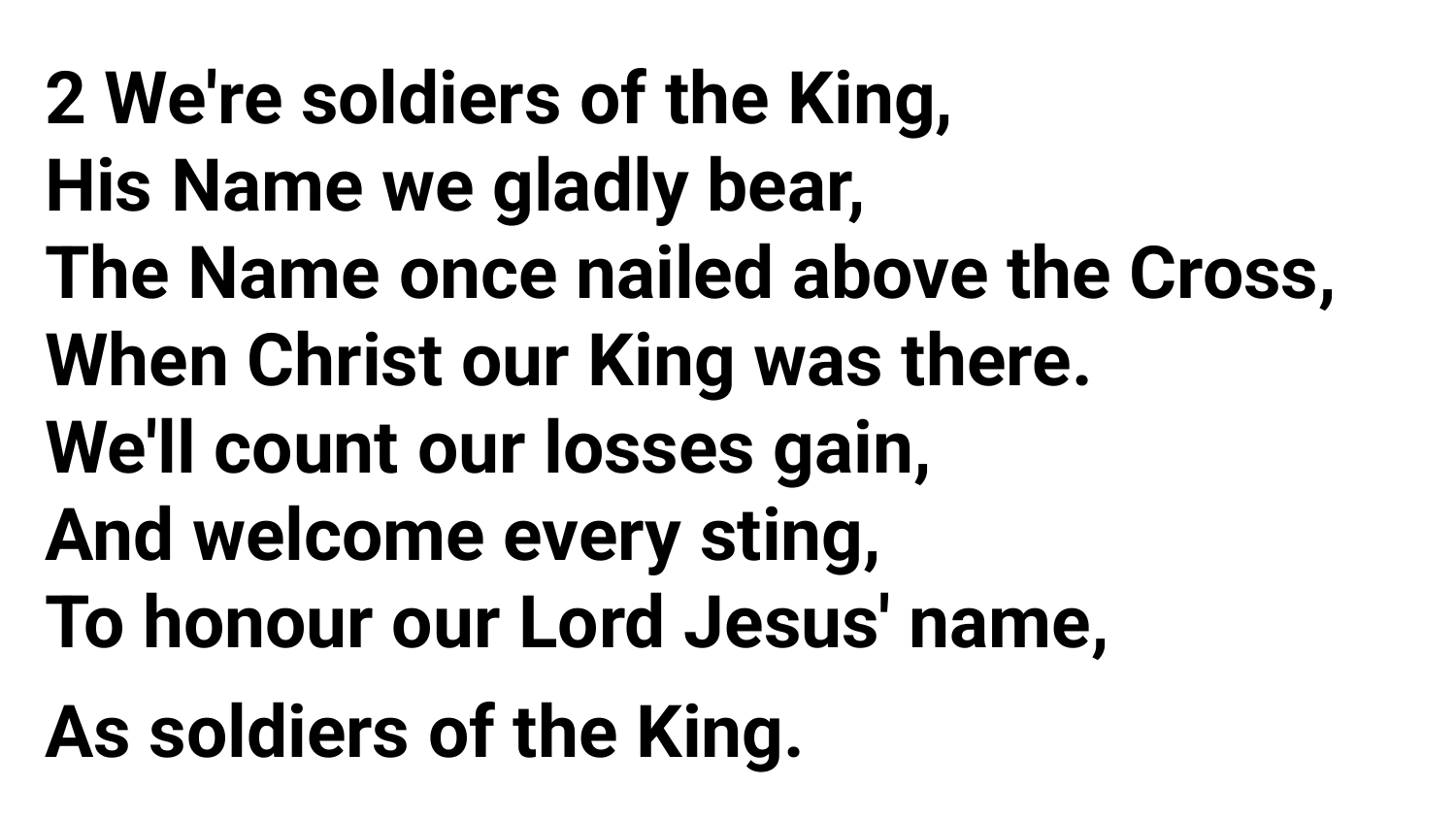

2 We're soldiers of the King,
His Name we gladly bear,
The Name once nailed above the Cross,
When Christ our King was there.
We'll count our losses gain,
And welcome every sting,
To honour our Lord Jesus' name,
As soldiers of the King.